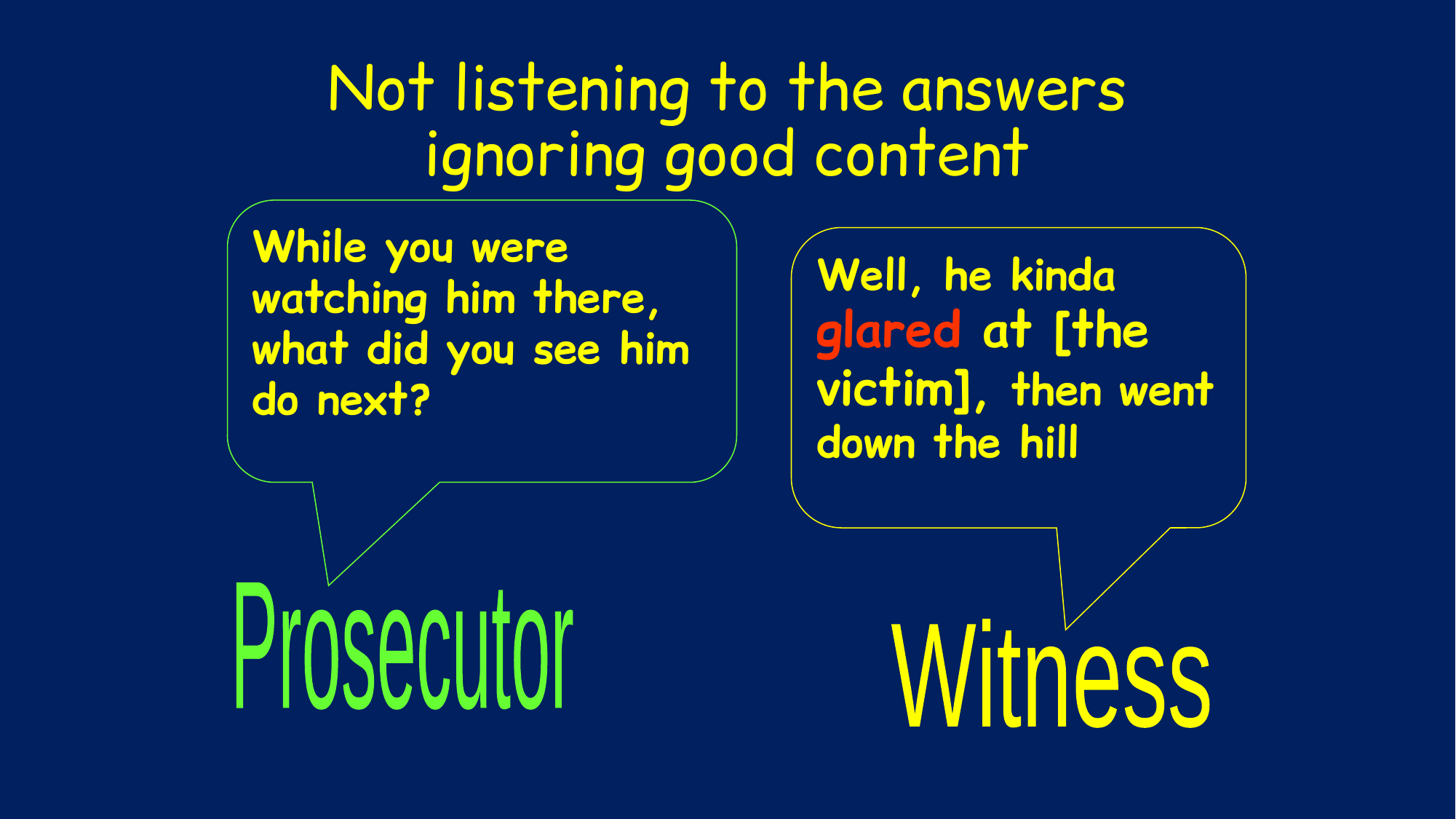

# Not listening to the answers ignoring good content
While you were watching him there, what did you see him do next?
Well, he kinda glared at [the victim], then went down the hill
Prosecutor
Witness